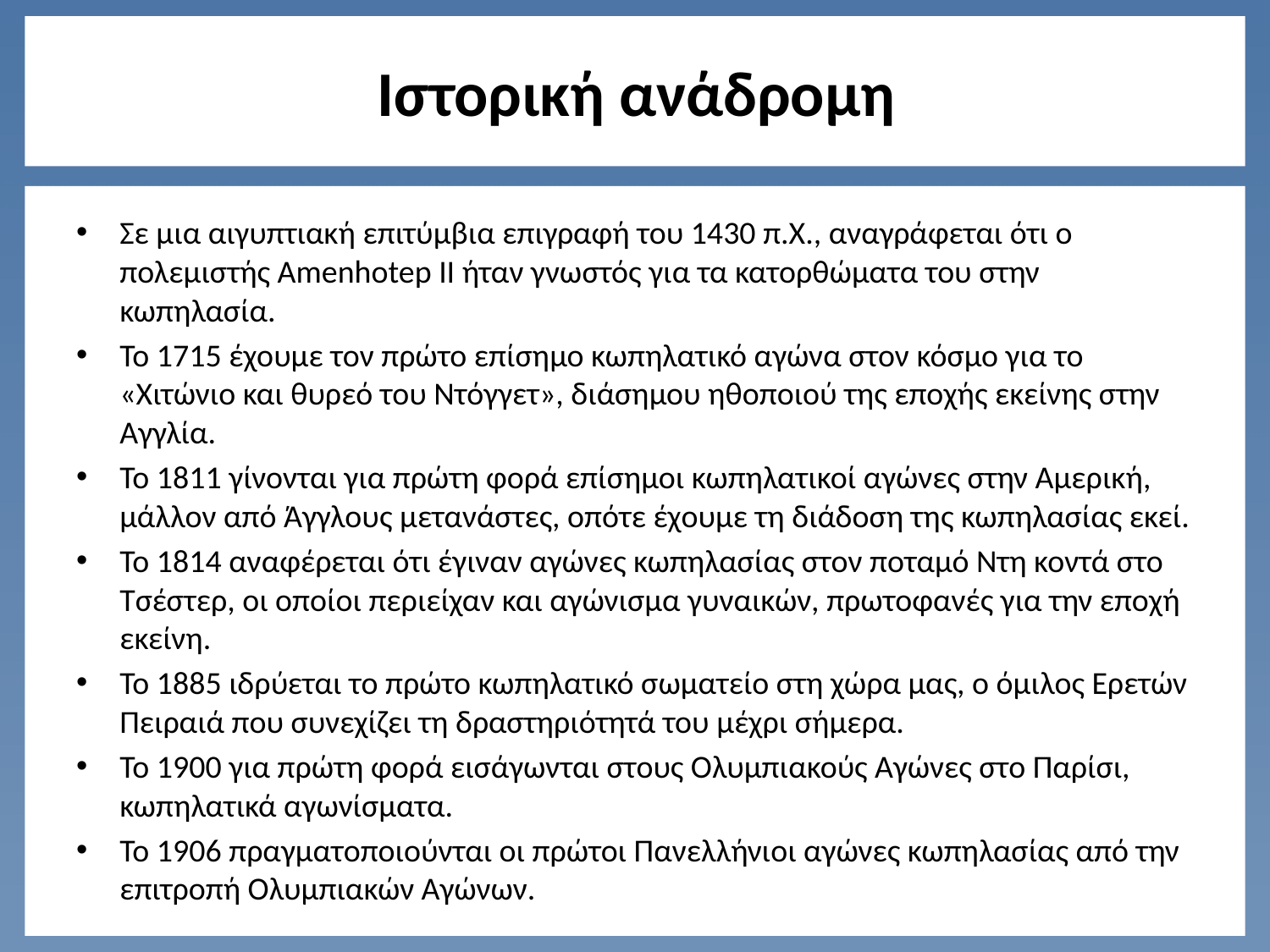

# Ιστορική ανάδρομη
Σε μια αιγυπτιακή επιτύμβια επιγραφή του 1430 π.Χ., αναγράφεται ότι ο πολεμιστής Amenhotep II ήταν γνωστός για τα κατορθώματα του στην κωπηλασία.
Το 1715 έχουμε τον πρώτο επίσημο κωπηλατικό αγώνα στον κόσμο για το «Χιτώνιο και θυρεό του Ντόγγετ», διάσημου ηθοποιού της εποχής εκείνης στην Αγγλία.
Το 1811 γίνονται για πρώτη φορά επίσημοι κωπηλατικοί αγώνες στην Αμερική, μάλλον από Άγγλους μετανάστες, οπότε έχουμε τη διάδοση της κωπηλασίας εκεί.
Το 1814 αναφέρεται ότι έγιναν αγώνες κωπηλασίας στον ποταμό Ντη κοντά στο Τσέστερ, οι οποίοι περιείχαν και αγώνισμα γυναικών, πρωτοφανές για την εποχή εκείνη.
Το 1885 ιδρύεται το πρώτο κωπηλατικό σωματείο στη χώρα μας, ο όμιλος Ερετών Πειραιά που συνεχίζει τη δραστηριότητά του μέχρι σήμερα.
Το 1900 για πρώτη φορά εισάγωνται στους Ολυμπιακούς Αγώνες στο Παρίσι, κωπηλατικά αγωνίσματα.
Το 1906 πραγματοποιούνται οι πρώτοι Πανελλήνιοι αγώνες κωπηλασίας από την επιτροπή Ολυμπιακών Αγώνων.